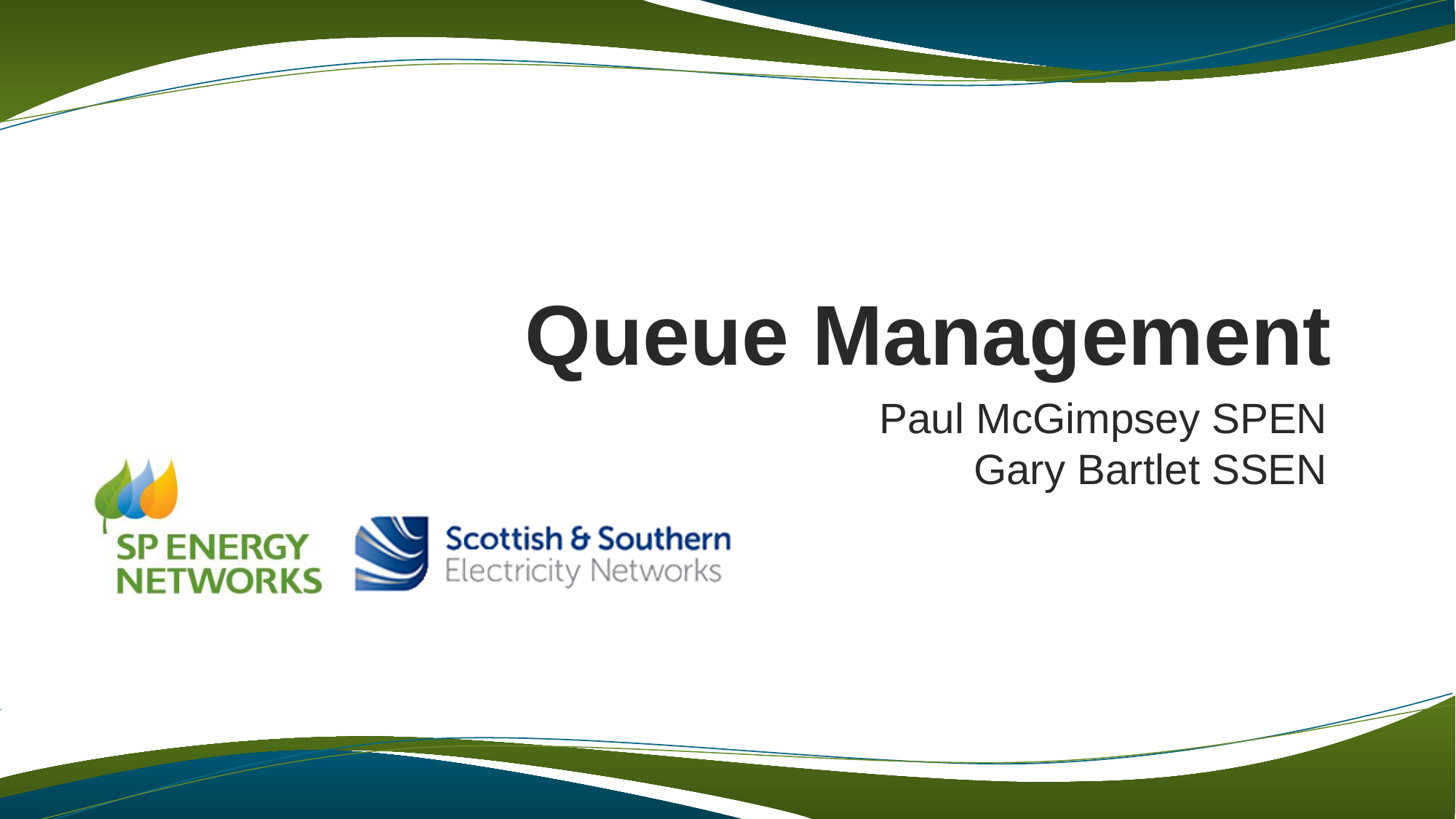

# Queue Management
Paul McGimpsey SPEN
Gary Bartlet SSEN